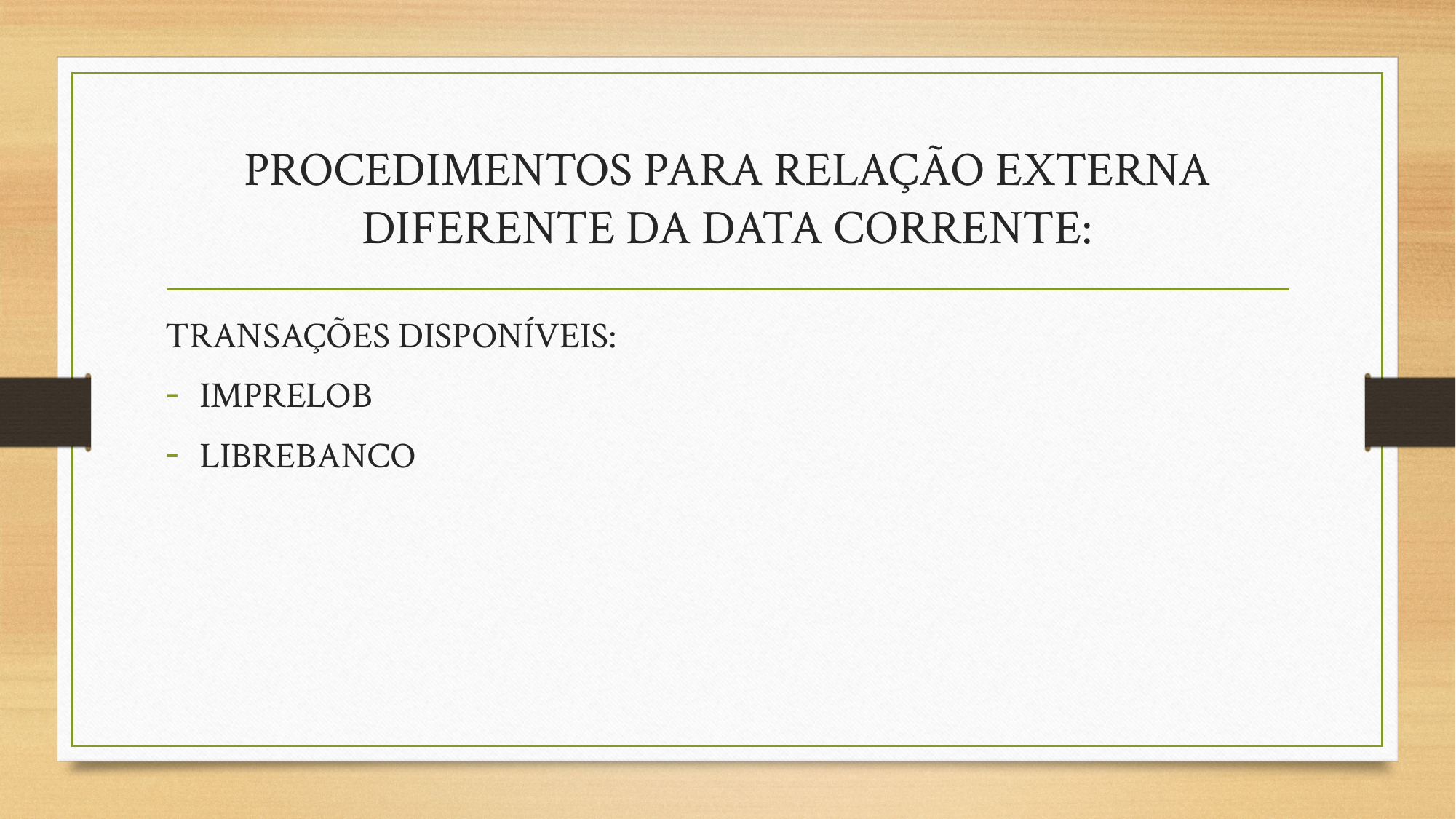

# PROCEDIMENTOS PARA RELAÇÃO EXTERNA DIFERENTE DA DATA CORRENTE:
TRANSAÇÕES DISPONÍVEIS:
IMPRELOB
LIBREBANCO